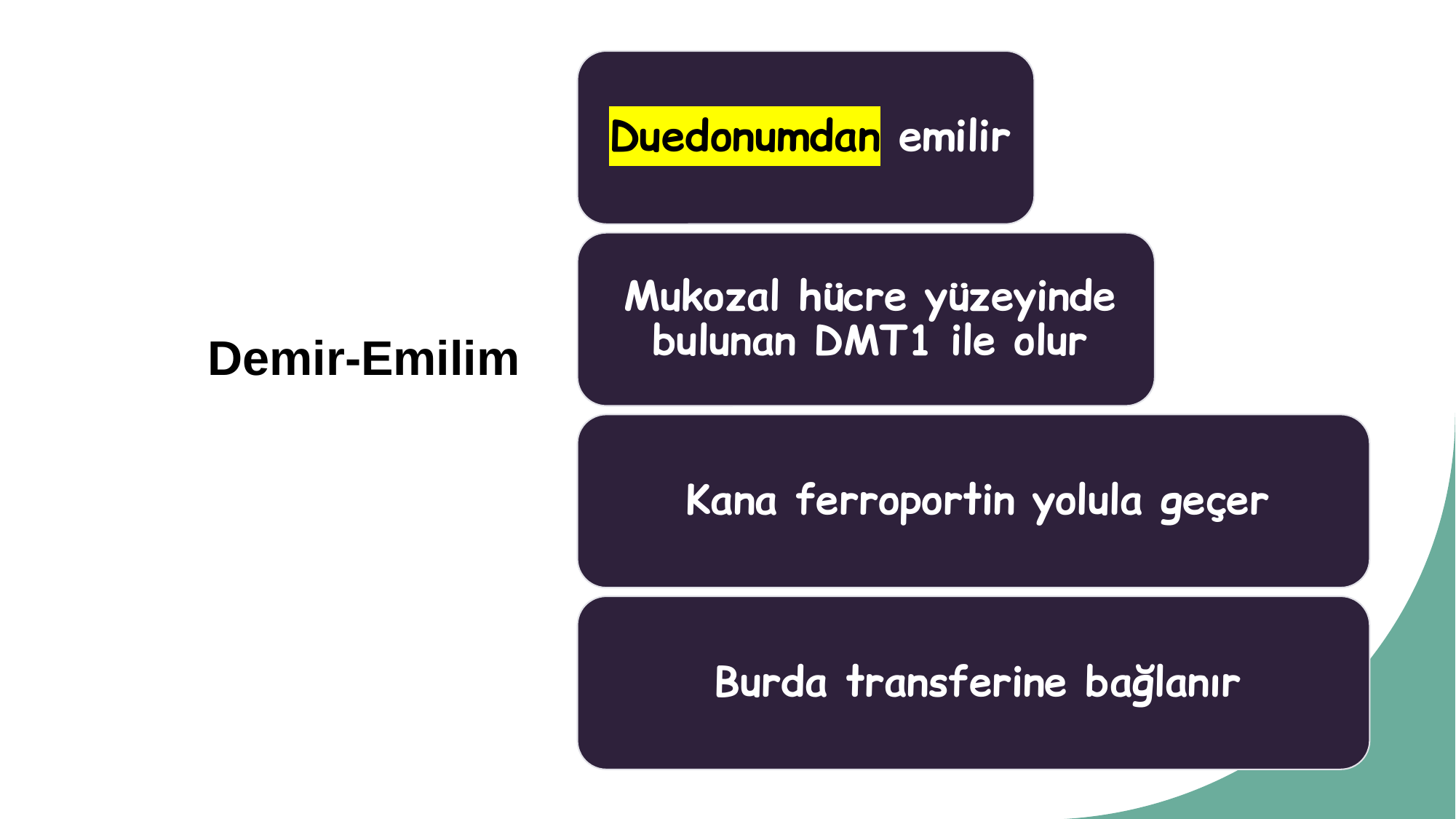

Duedonumdan emilir
Mukozal hücre yüzeyinde bulunan DMT1 ile olur
Kana ferroportin yolula geçer
Burda transferine bağlanır
# Demir-Emilim